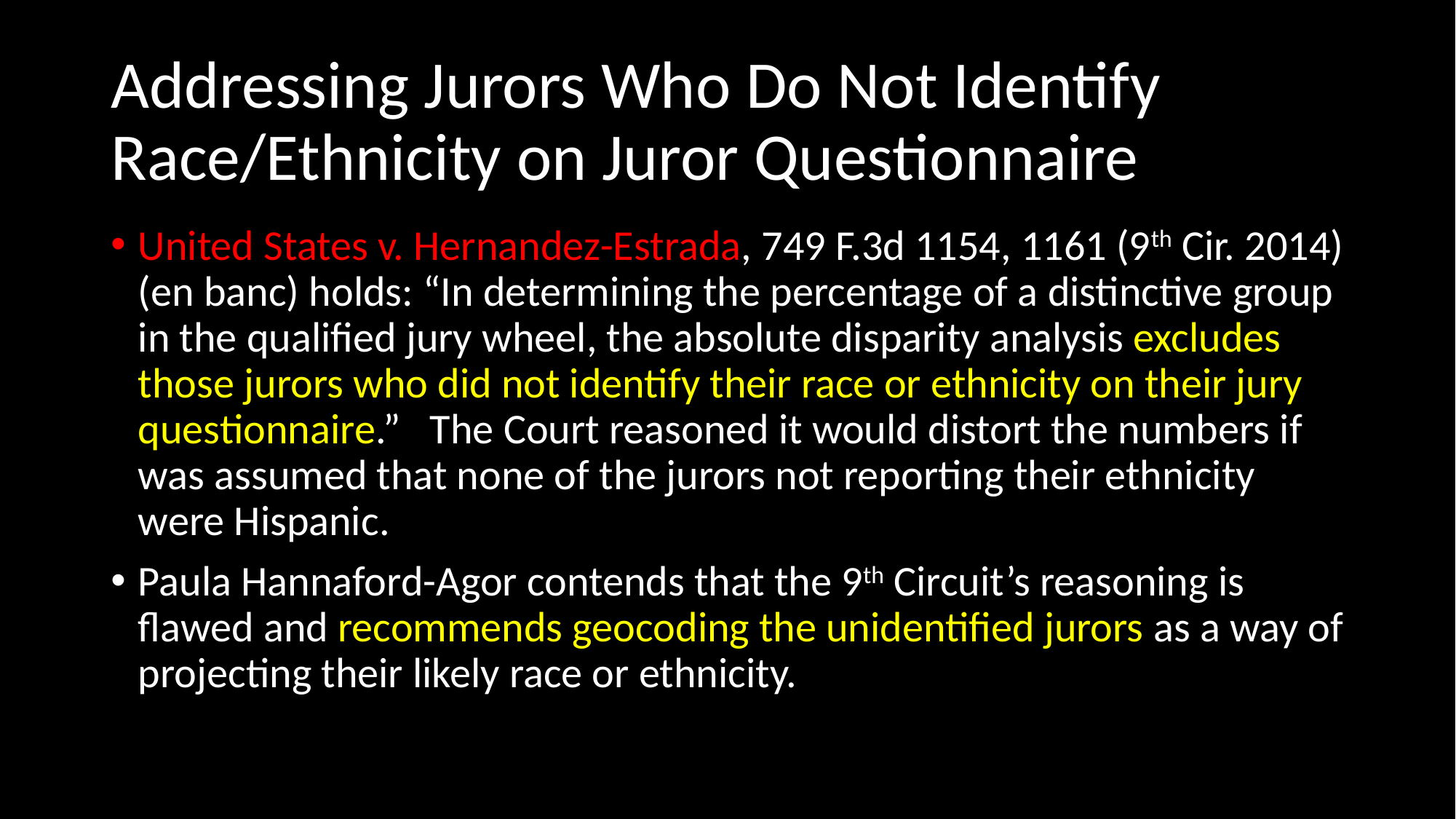

# Addressing Jurors Who Do Not Identify Race/Ethnicity on Juror Questionnaire
United States v. Hernandez-Estrada, 749 F.3d 1154, 1161 (9th Cir. 2014) (en banc) holds: “In determining the percentage of a distinctive group in the qualified jury wheel, the absolute disparity analysis excludes those jurors who did not identify their race or ethnicity on their jury questionnaire.”   The Court reasoned it would distort the numbers if was assumed that none of the jurors not reporting their ethnicity were Hispanic.
Paula Hannaford-Agor contends that the 9th Circuit’s reasoning is flawed and recommends geocoding the unidentified jurors as a way of projecting their likely race or ethnicity.